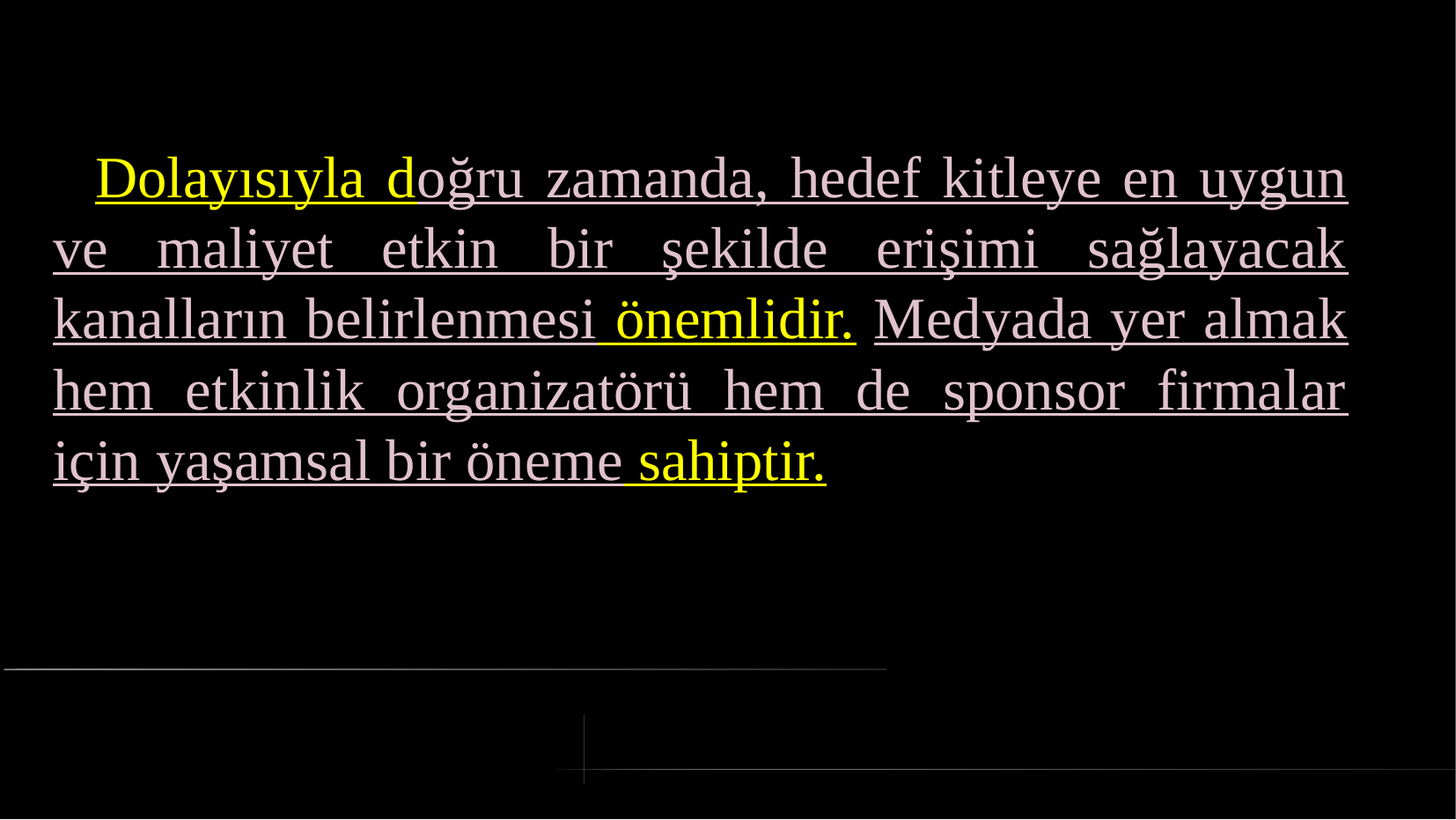

# Dolayısıyla doğru zamanda, hedef kitleye en uygun ve maliyet etkin bir şekilde erişimi sağlayacak kanalların belirlenmesi önemlidir. Medyada yer almak hem etkinlik organizatörü hem de sponsor firmalar için yaşamsal bir öneme sahiptir.